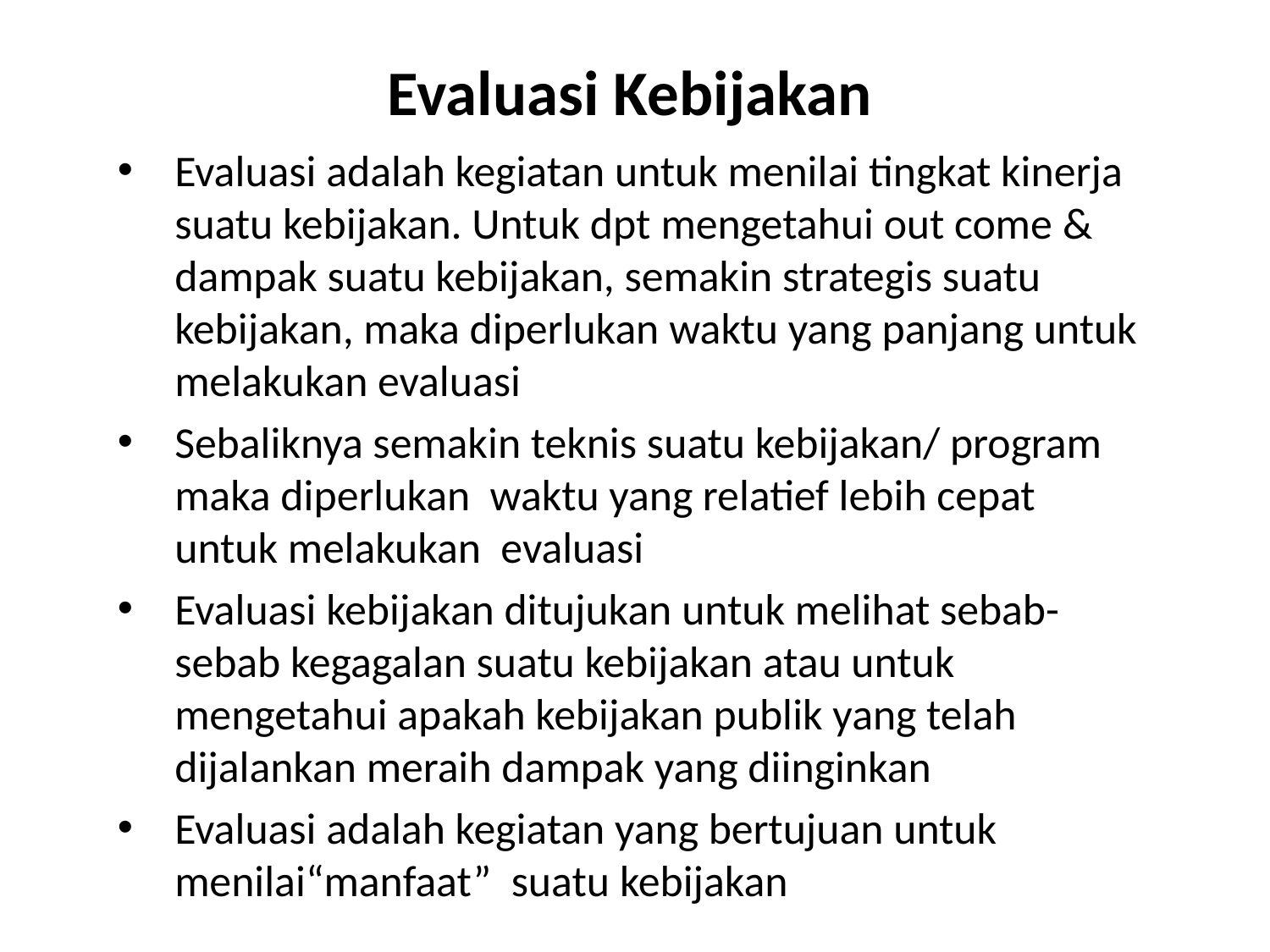

# Evaluasi Kebijakan
Evaluasi adalah kegiatan untuk menilai tingkat kinerja suatu kebijakan. Untuk dpt mengetahui out come & dampak suatu kebijakan, semakin strategis suatu  kebijakan, maka diperlukan waktu yang panjang untuk melakukan evaluasi
Sebaliknya semakin teknis suatu kebijakan/ program  maka diperlukan  waktu yang relatief lebih cepat untuk melakukan  evaluasi
Evaluasi kebijakan ditujukan untuk melihat sebab-sebab kegagalan suatu kebijakan atau untuk mengetahui apakah kebijakan publik yang telah dijalankan meraih dampak yang diinginkan
Evaluasi adalah kegiatan yang bertujuan untuk menilai“manfaat”  suatu kebijakan